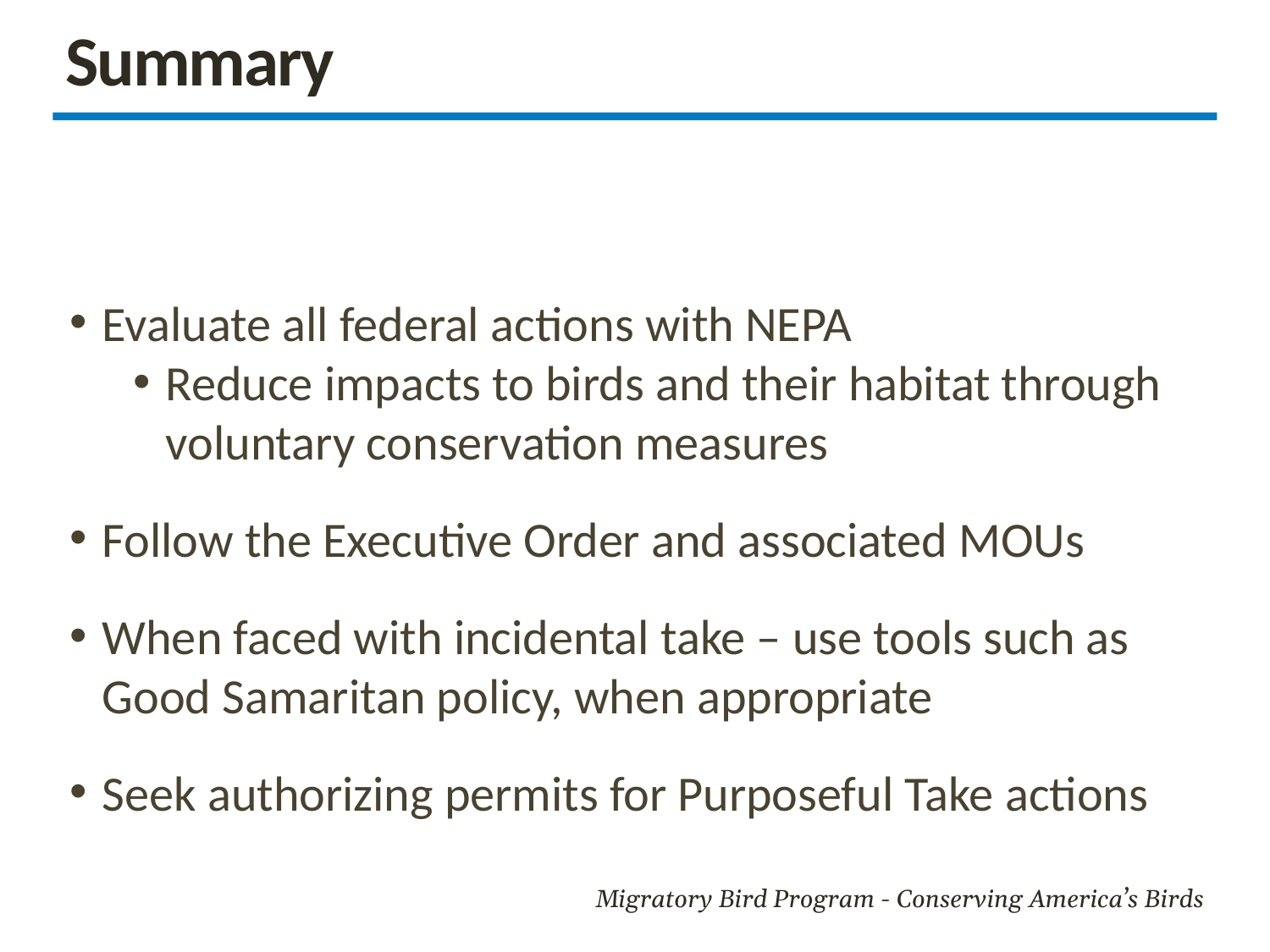

# Summary
Evaluate all federal actions with NEPA
Reduce impacts to birds and their habitat through voluntary conservation measures

Follow the Executive Order and associated MOUs

When faced with incidental take – use tools such as Good Samaritan policy, when appropriate

Seek authorizing permits for Purposeful Take actions